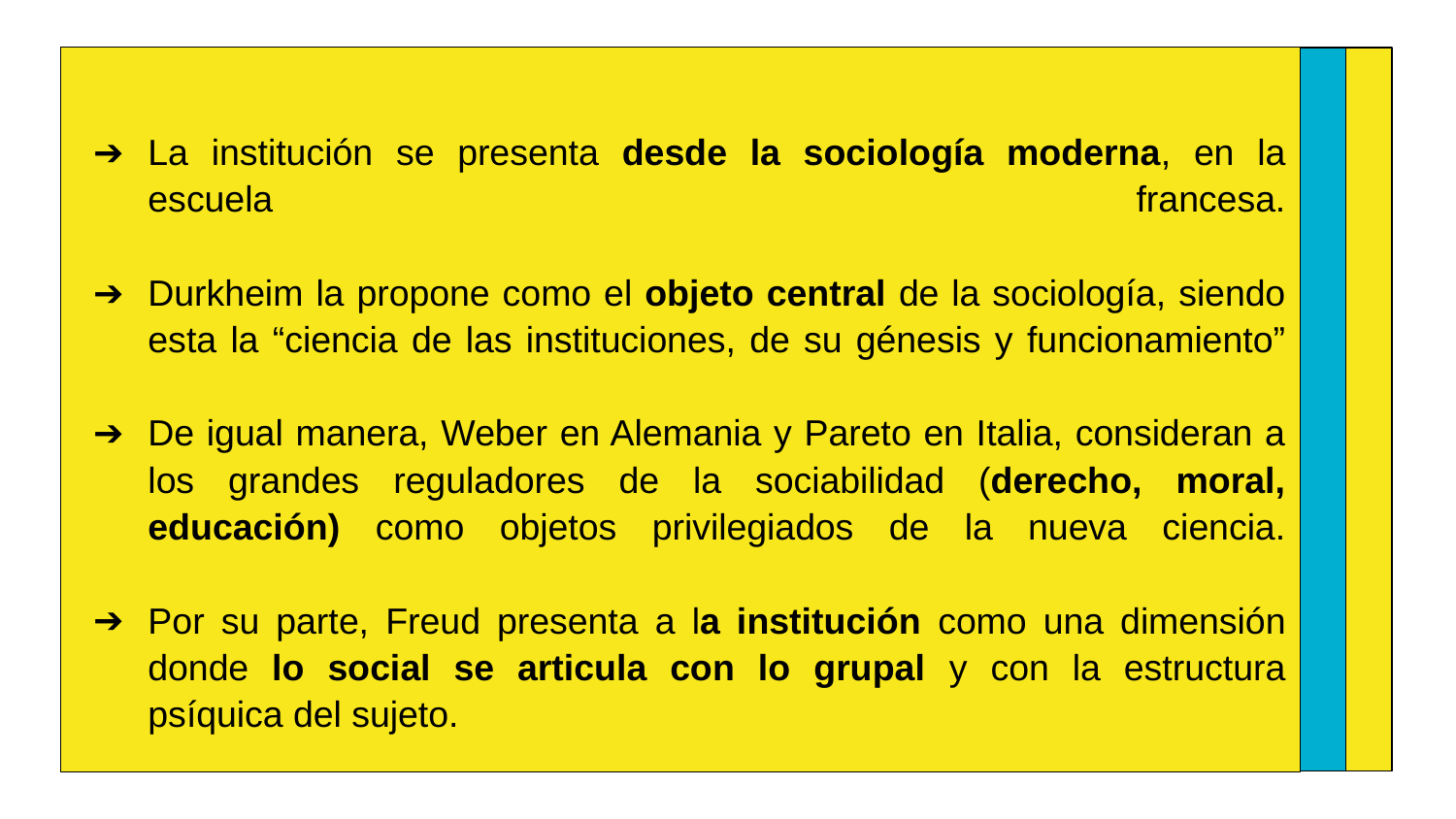

La institución se presenta desde la sociología moderna, en la escuela francesa.
Durkheim la propone como el objeto central de la sociología, siendo esta la “ciencia de las instituciones, de su génesis y funcionamiento”
De igual manera, Weber en Alemania y Pareto en Italia, consideran a los grandes reguladores de la sociabilidad (derecho, moral, educación) como objetos privilegiados de la nueva ciencia.
Por su parte, Freud presenta a la institución como una dimensión donde lo social se articula con lo grupal y con la estructura psíquica del sujeto.